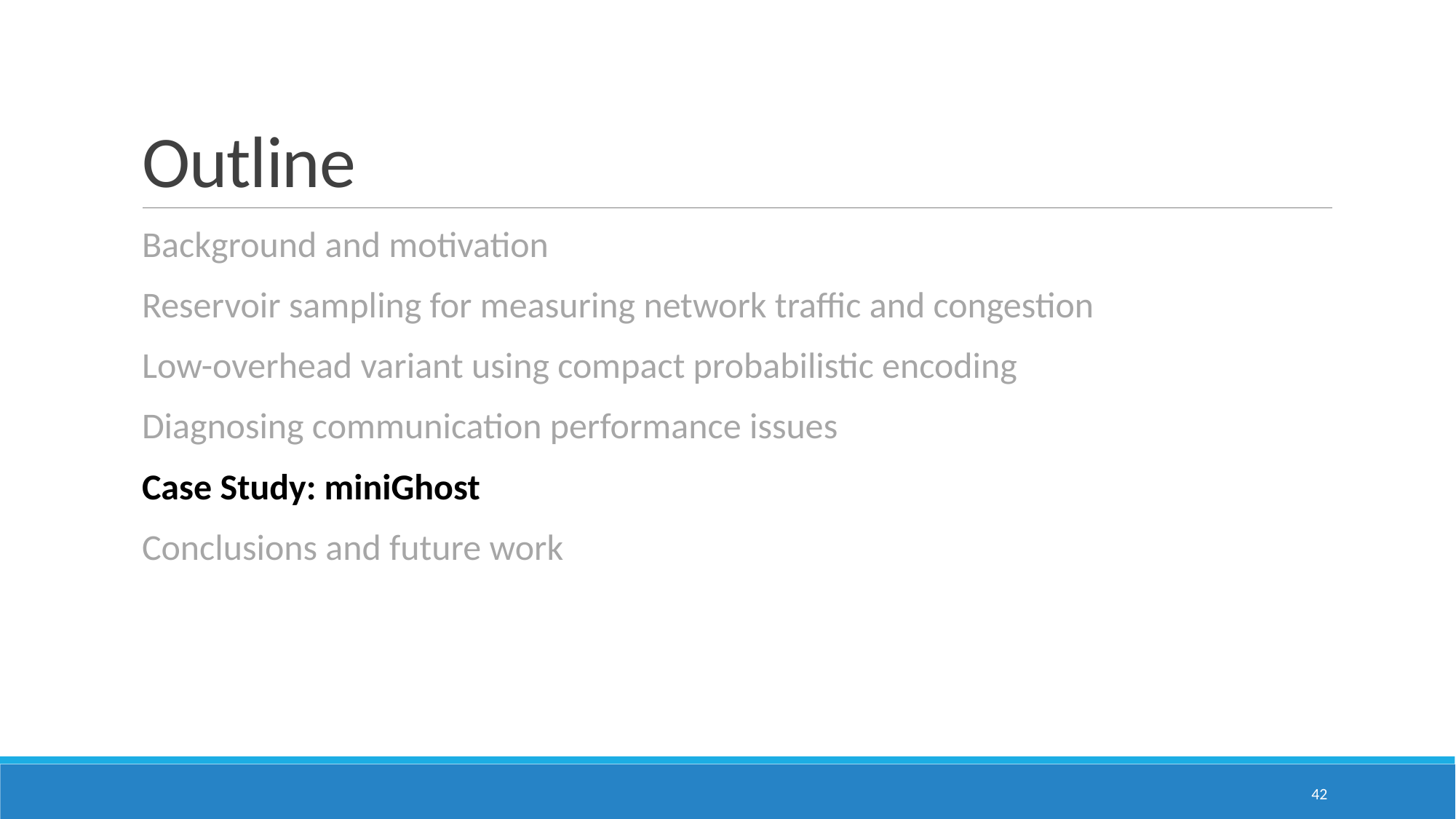

# Outline
Background and motivation
Reservoir sampling for measuring network traffic and congestion
Low-overhead variant using compact probabilistic encoding
Diagnosing communication performance issues
Case Study: miniGhost
Conclusions and future work
42